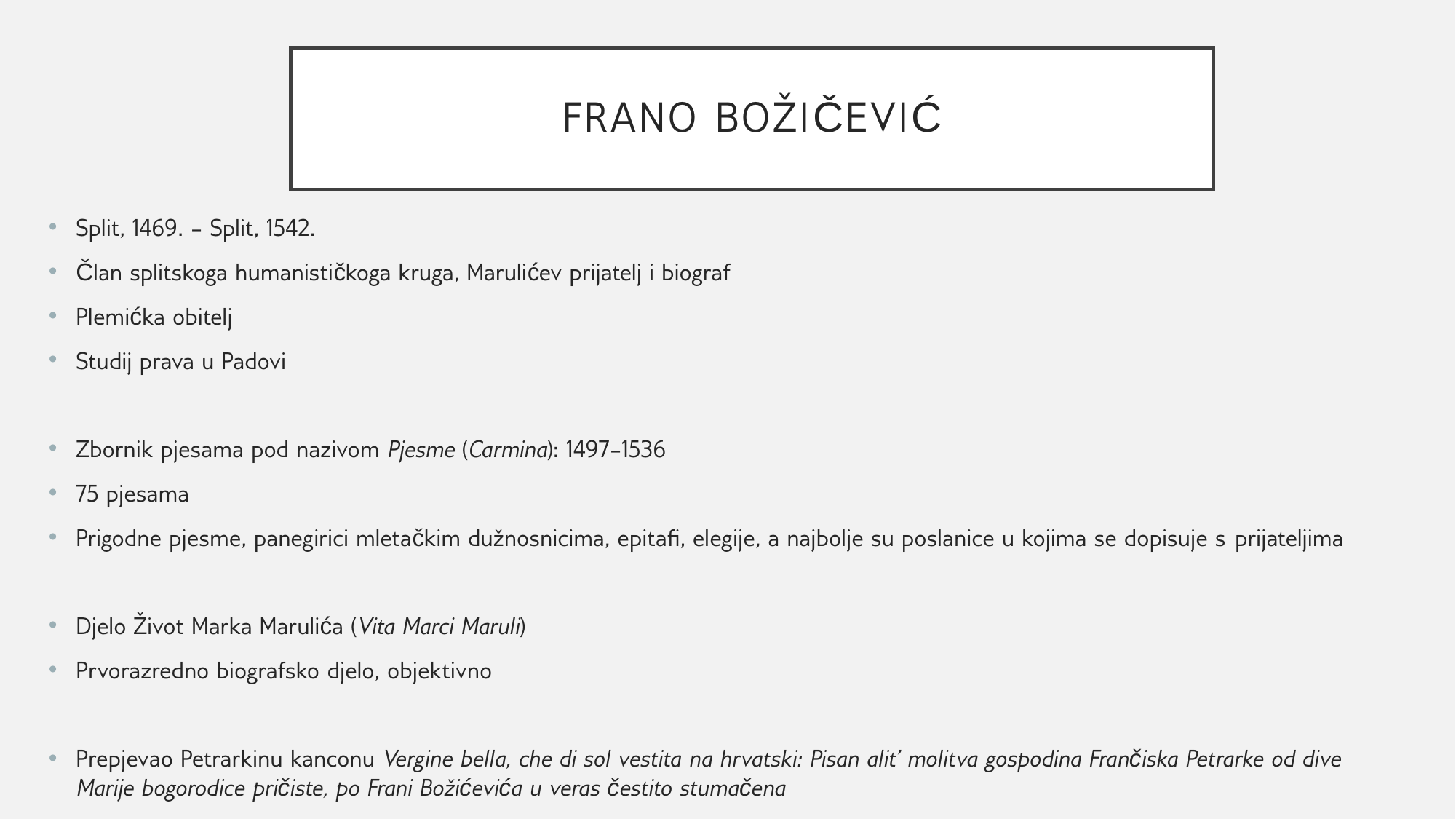

# Frano božičević
Split, 1469. – Split, 1542.
Član splitskoga humanističkoga kruga, Marulićev prijatelj i biograf
Plemićka obitelj
Studij prava u Padovi

Zbornik pjesama pod nazivom Pjesme (Carmina): 1497–1536
75 pjesama
Prigodne pjesme, panegirici mletačkim dužnosnicima, epitafi, elegije, a najbolje su poslanice u kojima se dopisuje s prijateljima

Djelo Život Marka Marulića (Vita Marci Maruli)
Prvorazredno biografsko djelo, objektivno

Prepjevao Petrarkinu kanconu Vergine bella, che di sol vestita na hrvatski: Pisan alit’ molitva gospodina Frančiska Petrarke od dive Marije bogorodice pričiste, po Frani Božićevića u veras čestito stumačena